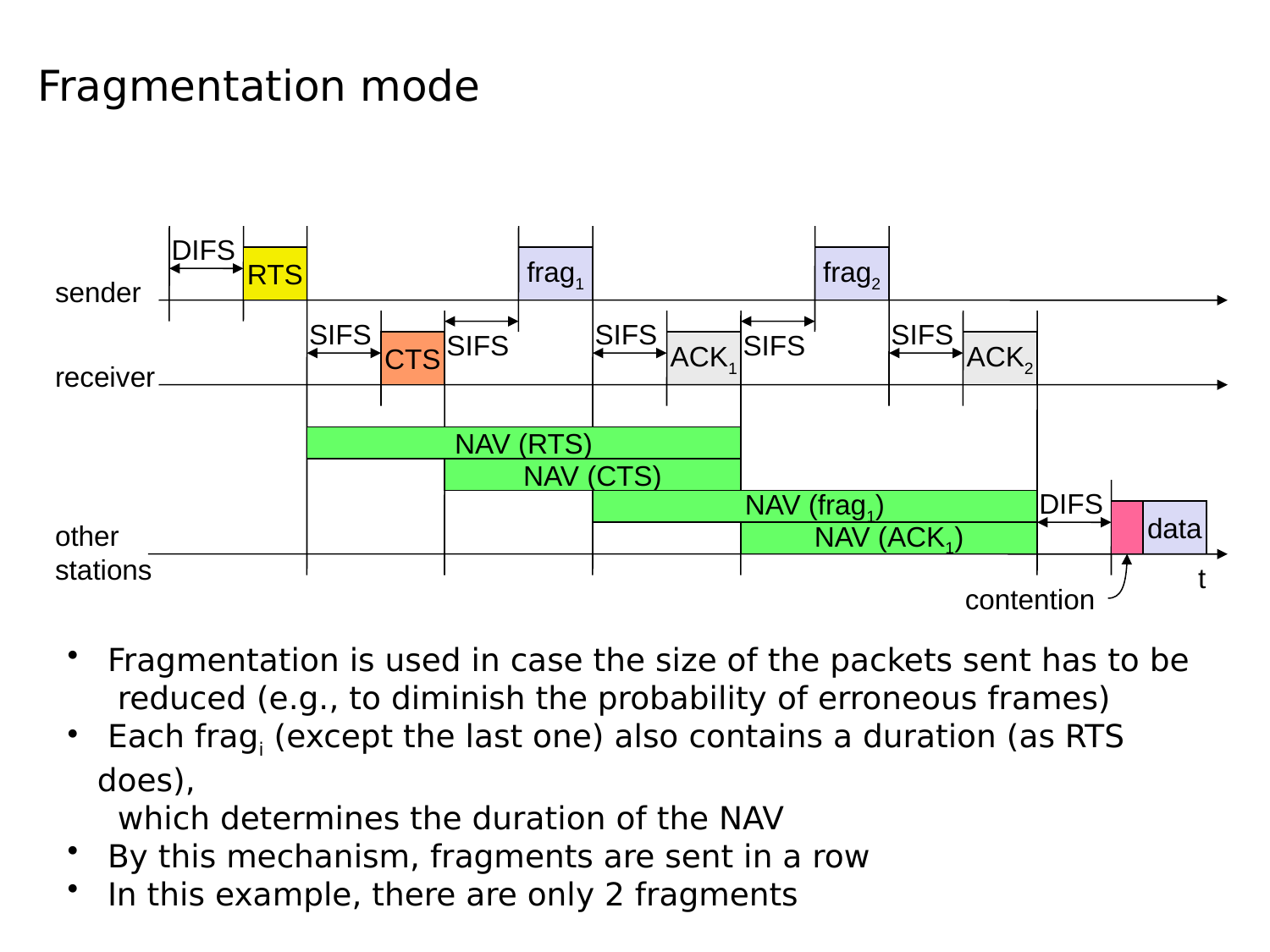

# Fragmentation mode
DIFS

RTS
frag1
frag2
sender

SIFS

SIFS

SIFS

SIFS

SIFS

CTS
ACK1
ACK2
receiver

NAV (RTS)
NAV (CTS)
DIFS

NAV (frag1)

data
other
stations
NAV (ACK1)

t
contention
 Fragmentation is used in case the size of the packets sent has to be
  reduced (e.g., to diminish the probability of erroneous frames)
 Each fragi (except the last one) also contains a duration (as RTS does),
  which determines the duration of the NAV
 By this mechanism, fragments are sent in a row
 In this example, there are only 2 fragments